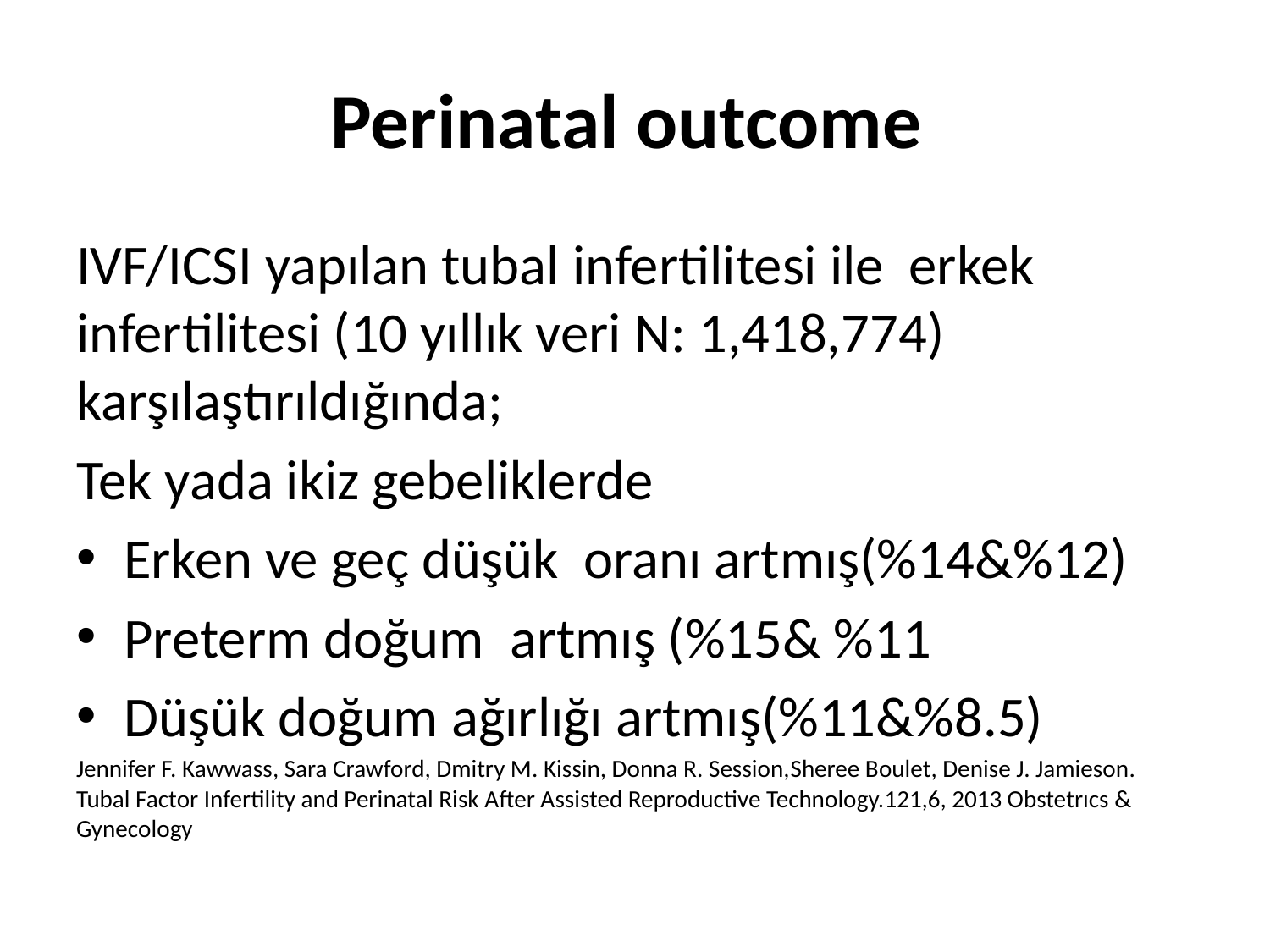

# Perinatal outcome
IVF/ICSI yapılan tubal infertilitesi ile  erkek infertilitesi (10 yıllık veri N: 1,418,774) karşılaştırıldığında;
Tek yada ikiz gebeliklerde
Erken ve geç düşük  oranı artmış(%14&%12)
Preterm doğum  artmış (%15& %11
Düşük doğum ağırlığı artmış(%11&%8.5)
Jennifer F. Kawwass, Sara Crawford, Dmitry M. Kissin, Donna R. Session,Sheree Boulet, Denise J. Jamieson. Tubal Factor Infertility and Perinatal Risk After Assisted Reproductive Technology.121,6, 2013 Obstetrıcs & Gynecology